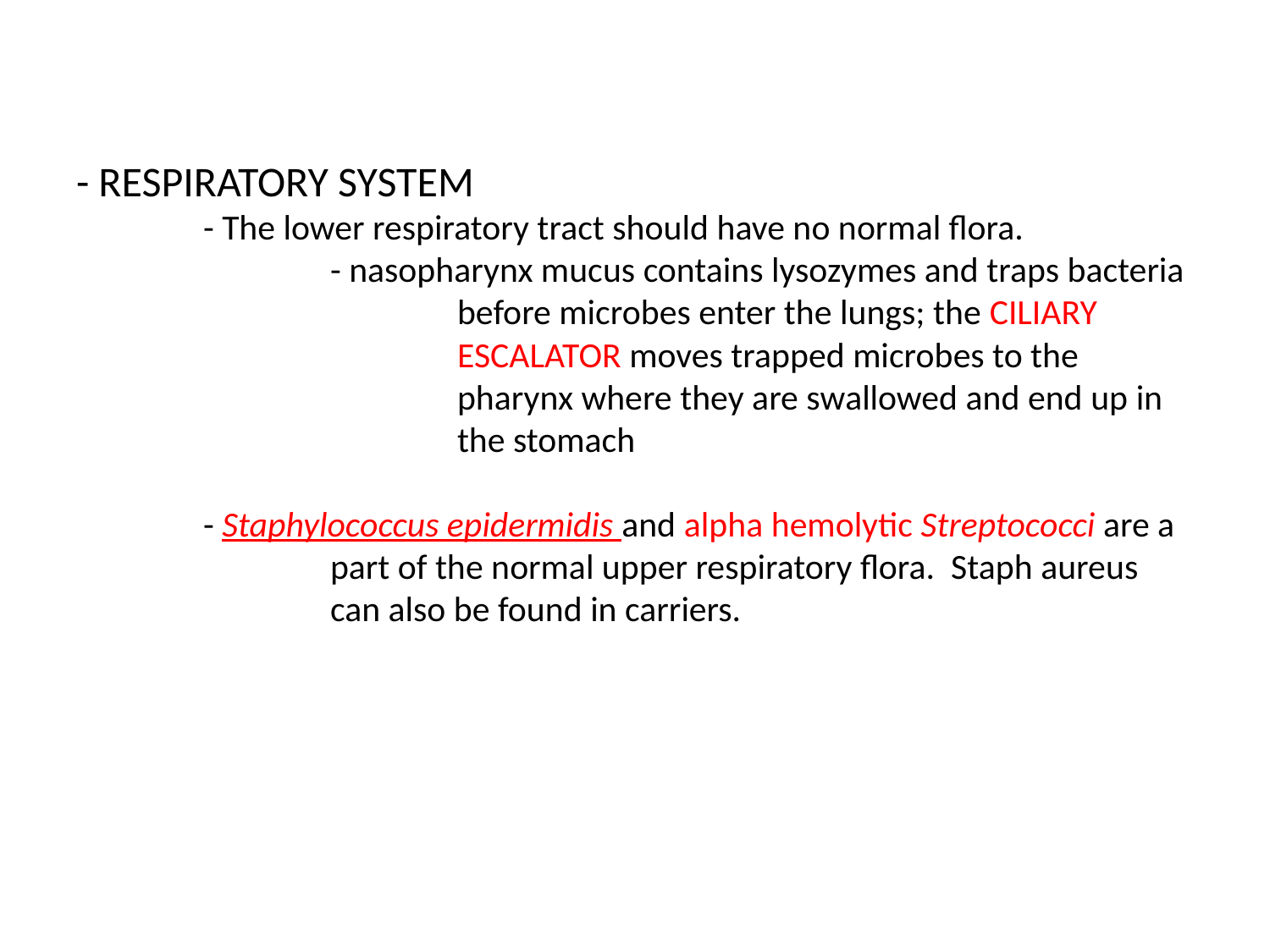

# - RESPIRATORY SYSTEM - The lower respiratory tract should have no normal flora. - nasopharynx mucus contains lysozymes and traps bacteria 			before microbes enter the lungs; the CILIARY 			ESCALATOR moves trapped microbes to the 				pharynx where they are swallowed and end up in 			the stomach - Staphylococcus epidermidis and alpha hemolytic Streptococci are a 		part of the normal upper respiratory flora.  Staph aureus 		can also be found in carriers.